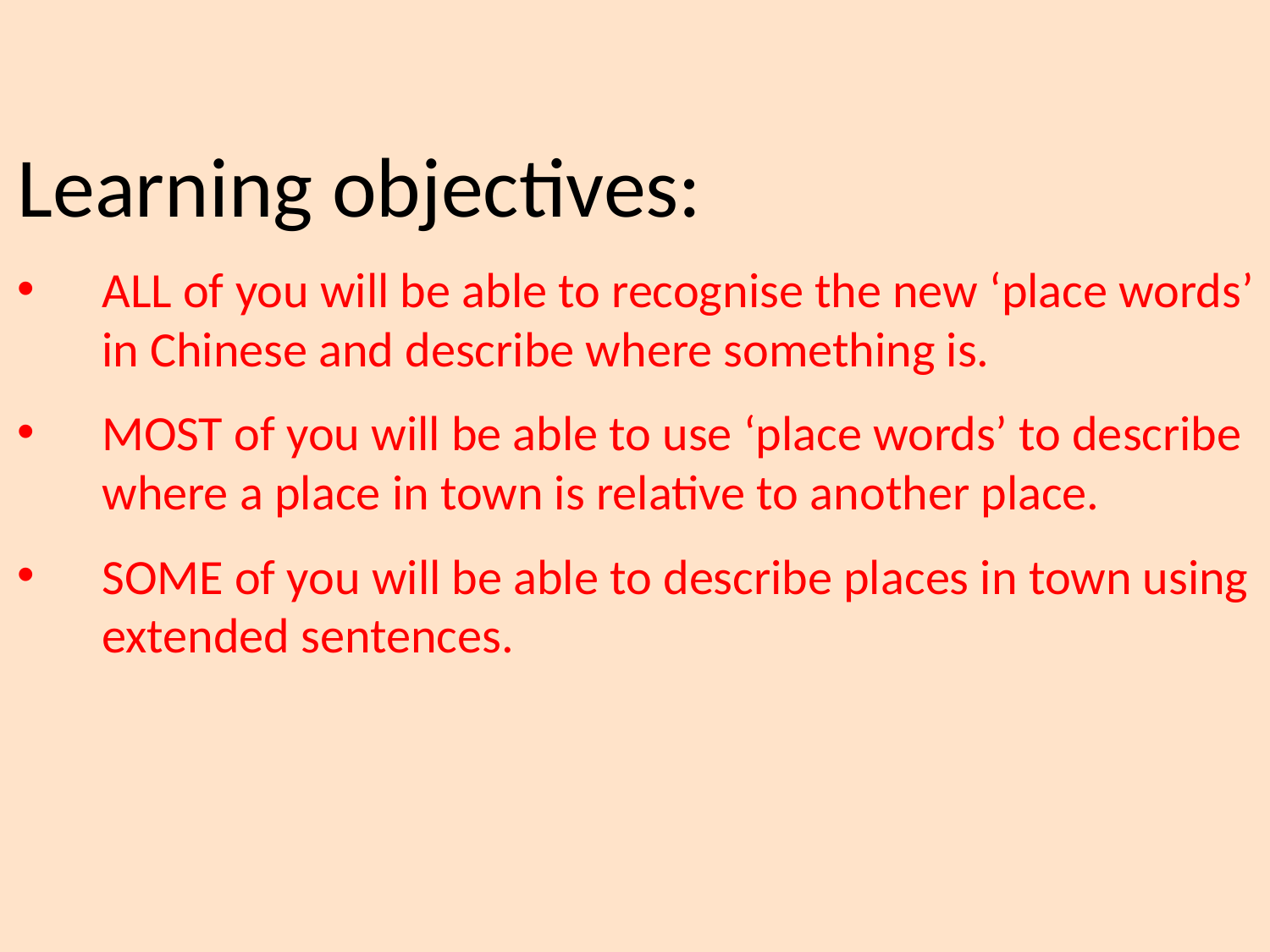

Learning objectives:
ALL of you will be able to recognise the new ‘place words’ in Chinese and describe where something is.
MOST of you will be able to use ‘place words’ to describe where a place in town is relative to another place.
SOME of you will be able to describe places in town using extended sentences.